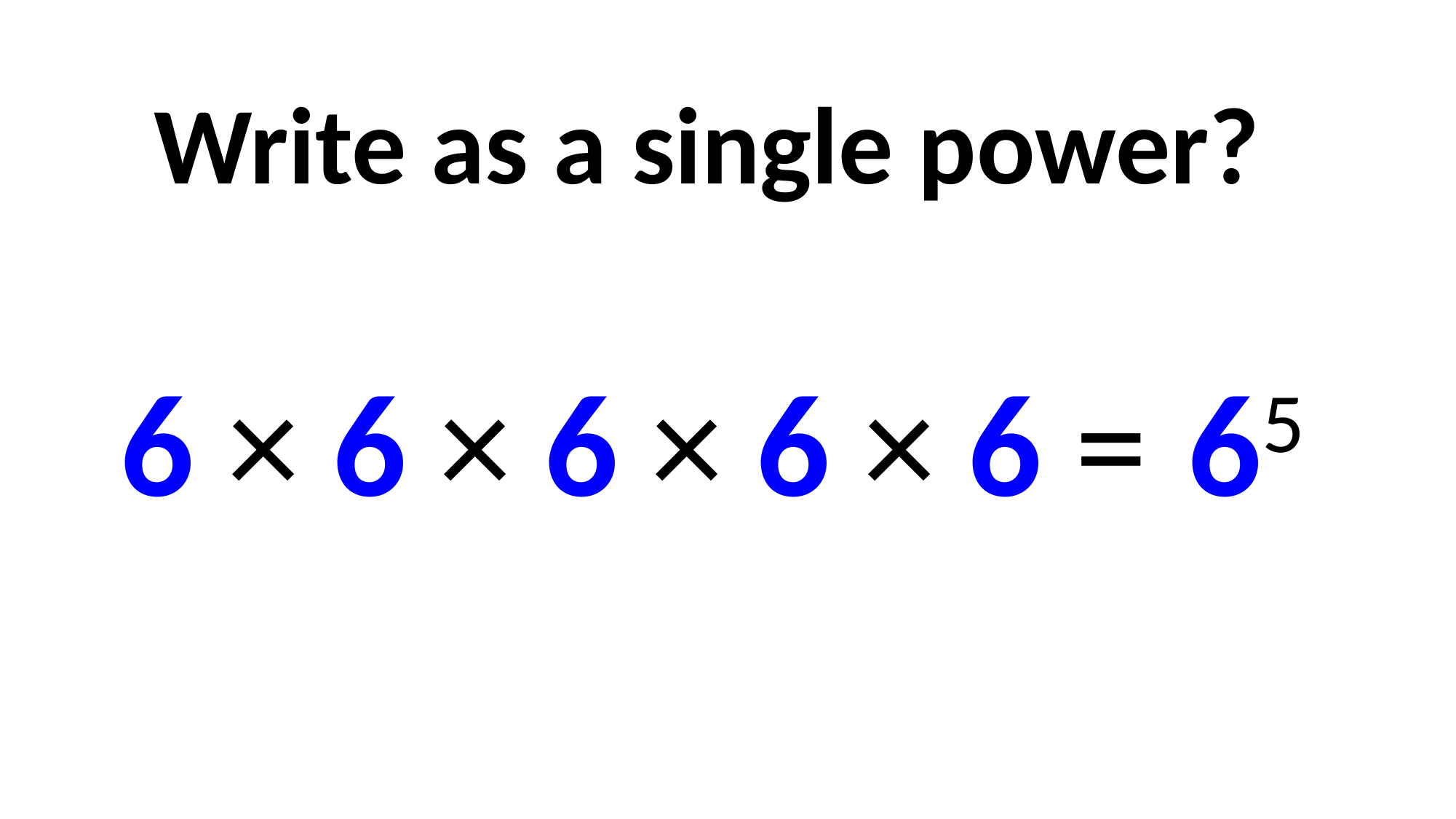

Write as a single power?
6 × 6 × 6 × 6 × 6 =
65